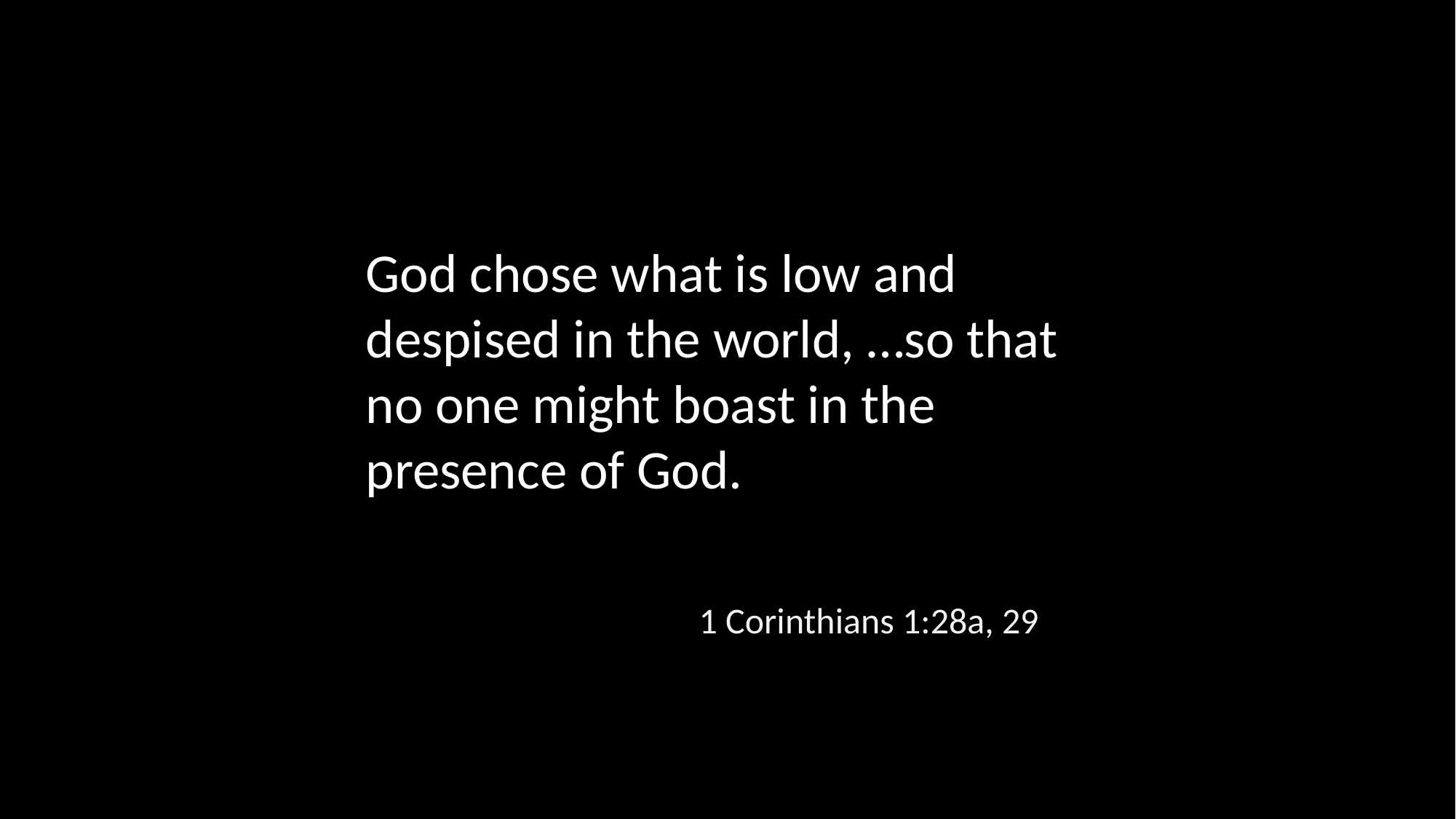

God chose what is low and despised in the world, …so that no one might boast in the presence of God.
1 Corinthians 1:28a, 29